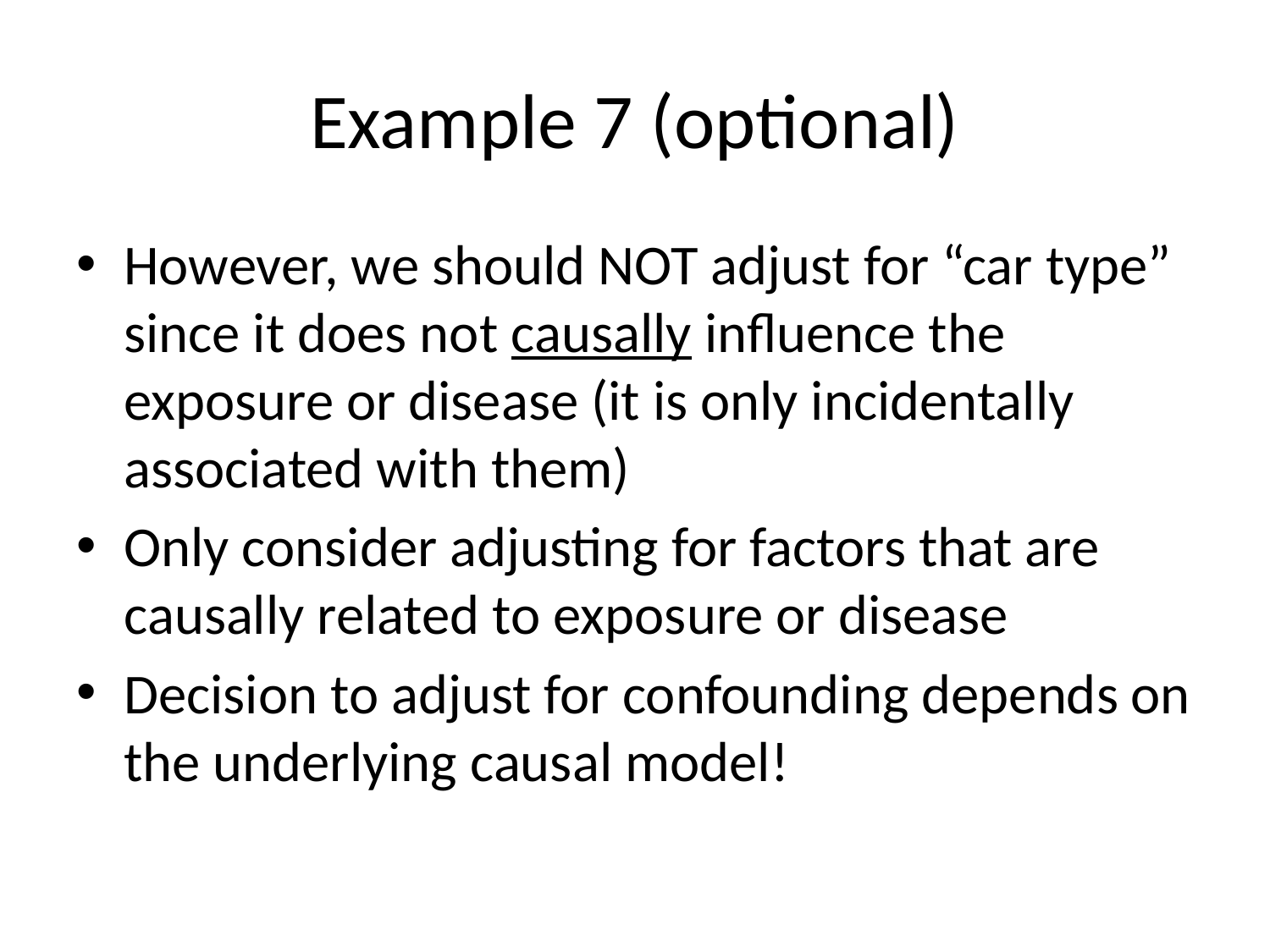

# Example 7 (optional)
However, we should NOT adjust for “car type” since it does not causally influence the exposure or disease (it is only incidentally associated with them)
Only consider adjusting for factors that are causally related to exposure or disease
Decision to adjust for confounding depends on the underlying causal model!